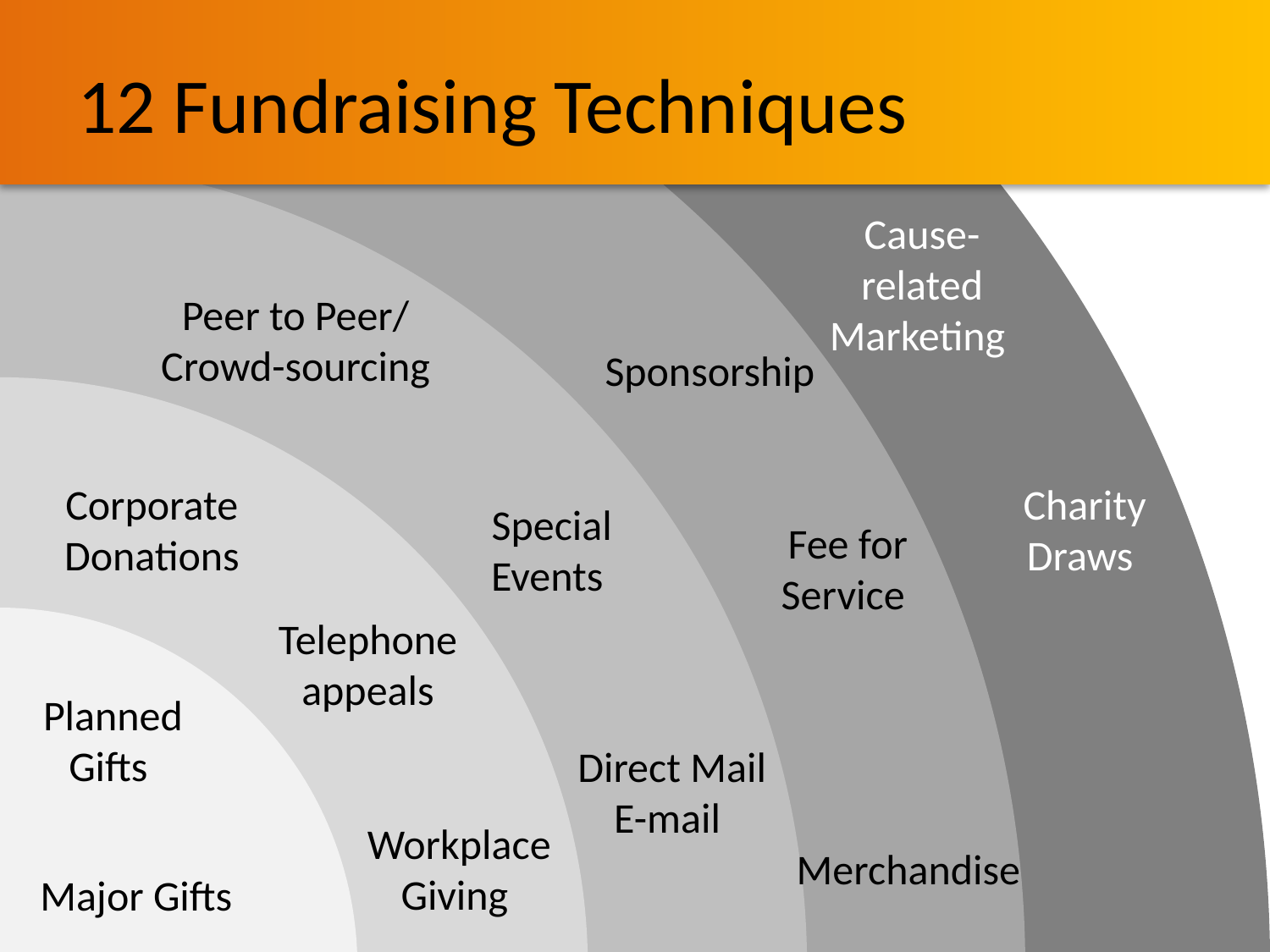

12 Fundraising Techniques
Cause-related Marketing
Peer to Peer/ Crowd-sourcing
Sponsorship
Corporate Donations
Charity Draws
Special Events
Fee for Service
Telephone appeals
Planned Gifts
Direct Mail
E-mail
Workplace Giving
Merchandise
Major Gifts